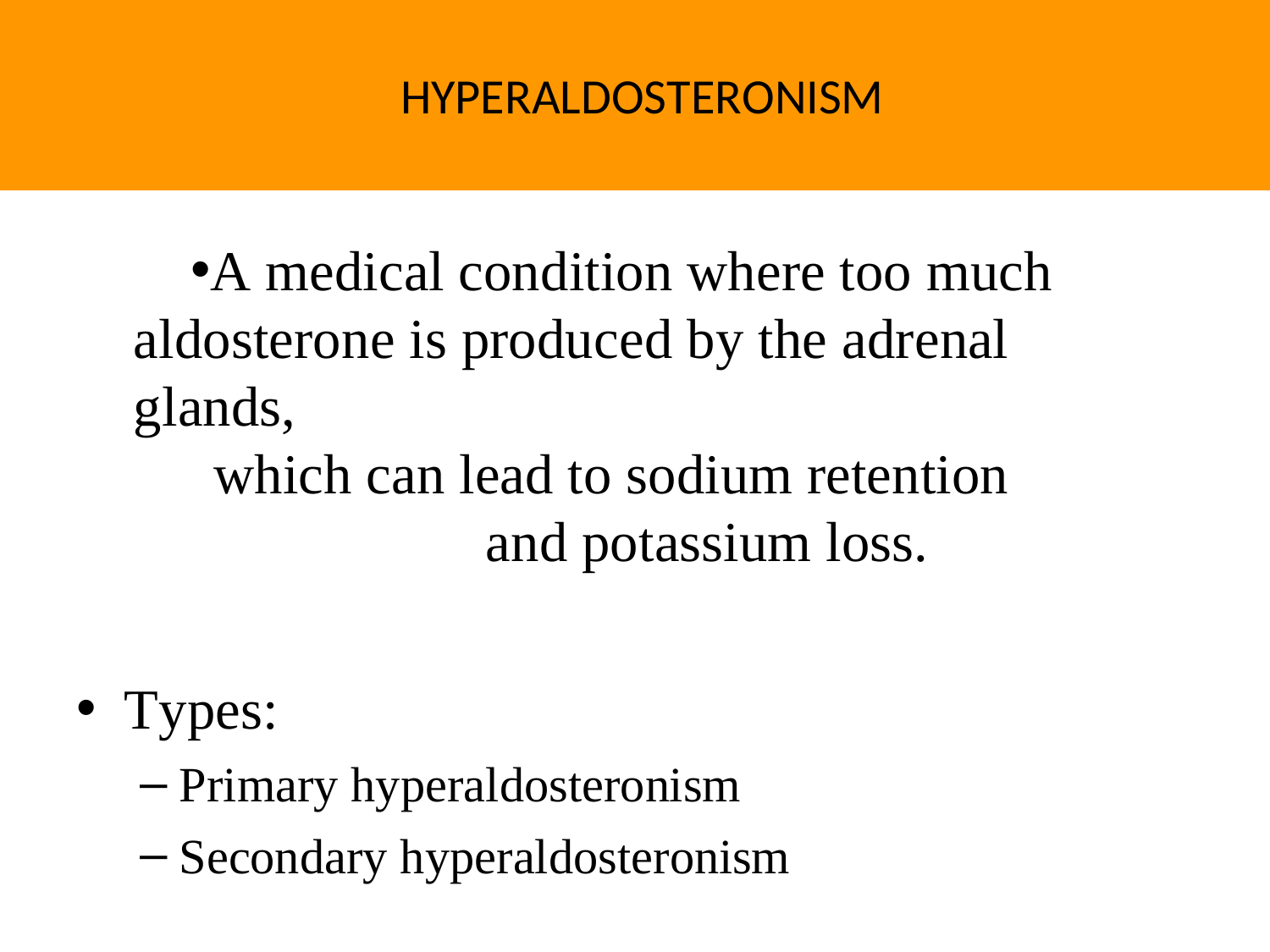

# Hyperaldosteronism
A medical condition where too much aldosterone is produced by the adrenal glands,
which can lead to sodium retention and potassium loss.

Types:
Primary hyperaldosteronism
Secondary hyperaldosteronism